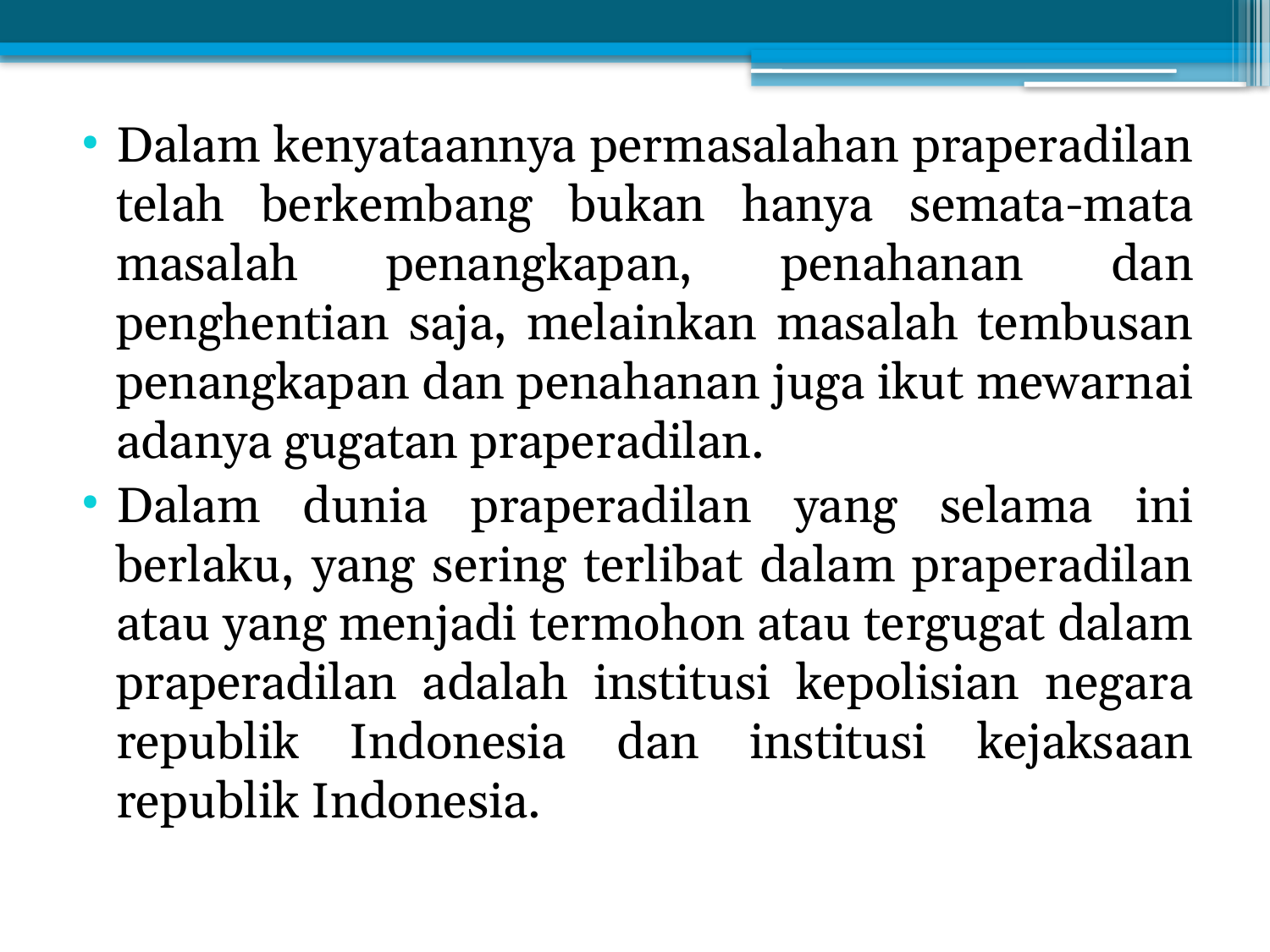

Dalam kenyataannya permasalahan praperadilan telah berkembang bukan hanya semata-mata masalah penangkapan, penahanan dan penghentian saja, melainkan masalah tembusan penangkapan dan penahanan juga ikut mewarnai adanya gugatan praperadilan.
Dalam dunia praperadilan yang selama ini berlaku, yang sering terlibat dalam praperadilan atau yang menjadi termohon atau tergugat dalam praperadilan adalah institusi kepolisian negara republik Indonesia dan institusi kejaksaan republik Indonesia.